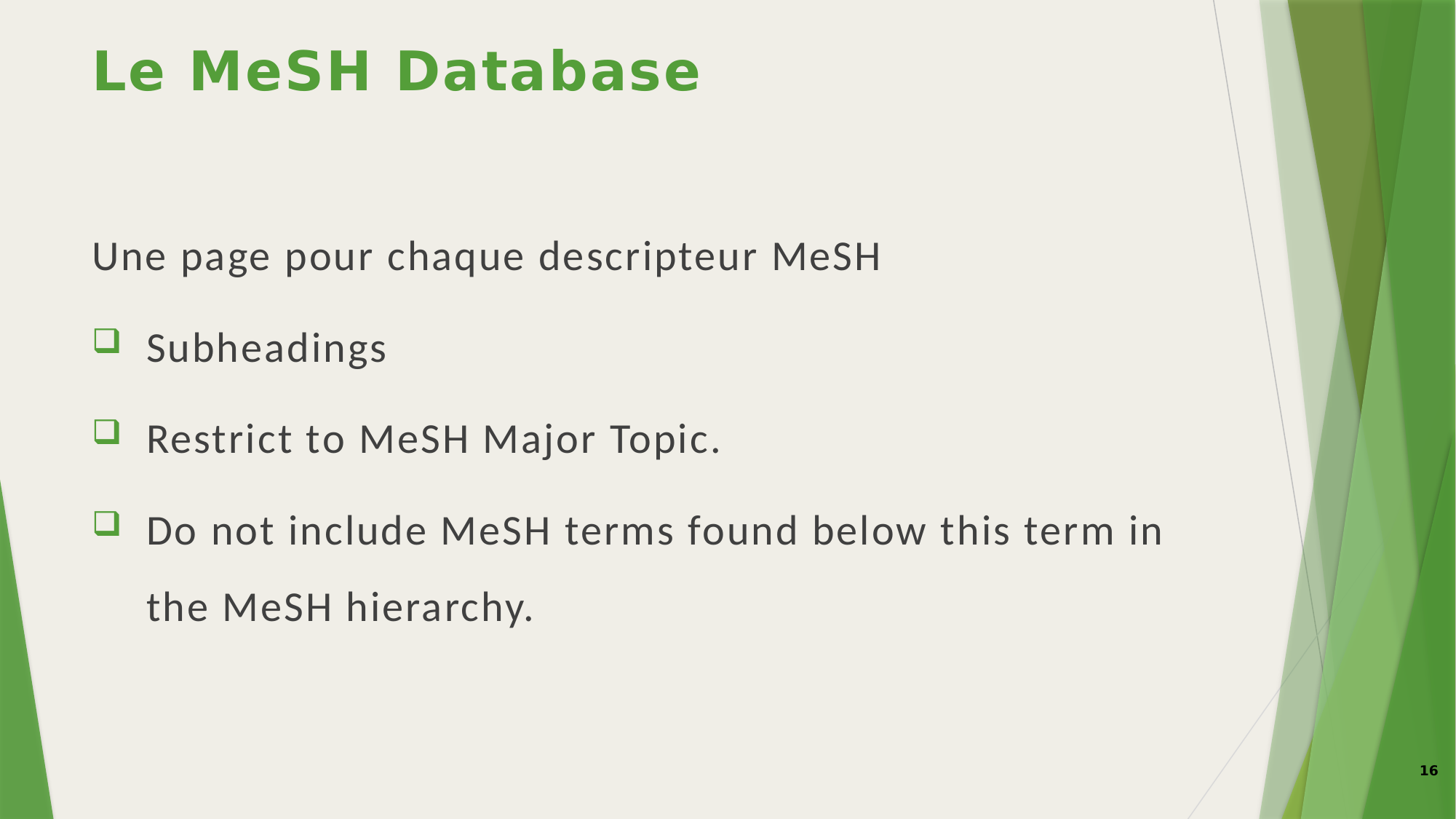

# Le MeSH Database
Une page pour chaque descripteur MeSH
Subheadings
Restrict to MeSH Major Topic.
Do not include MeSH terms found below this term in the MeSH hierarchy.
16